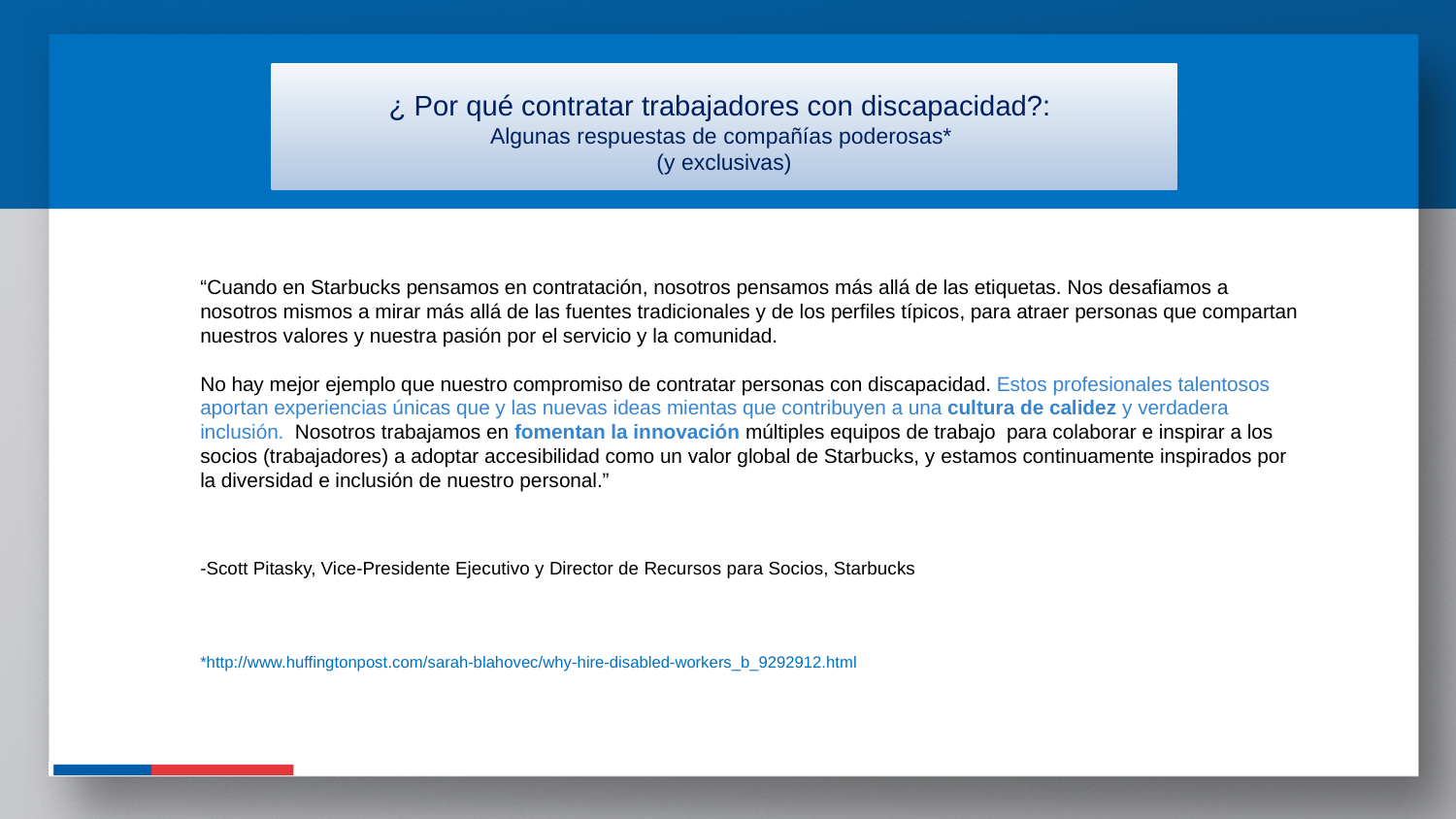

¿ Por qué contratar trabajadores con discapacidad?:
Algunas respuestas de compañías poderosas*
(y exclusivas)
“Cuando en Starbucks pensamos en contratación, nosotros pensamos más allá de las etiquetas. Nos desafiamos a nosotros mismos a mirar más allá de las fuentes tradicionales y de los perfiles típicos, para atraer personas que compartan nuestros valores y nuestra pasión por el servicio y la comunidad.

No hay mejor ejemplo que nuestro compromiso de contratar personas con discapacidad. Estos profesionales talentosos aportan experiencias únicas que y las nuevas ideas mientas que contribuyen a una cultura de calidez y verdadera inclusión.  Nosotros trabajamos en fomentan la innovación múltiples equipos de trabajo  para colaborar e inspirar a los socios (trabajadores) a adoptar accesibilidad como un valor global de Starbucks, y estamos continuamente inspirados por la diversidad e inclusión de nuestro personal.”

-Scott Pitasky, Vice-Presidente Ejecutivo y Director de Recursos para Socios, Starbucks

*http://www.huffingtonpost.com/sarah-blahovec/why-hire-disabled-workers_b_9292912.html